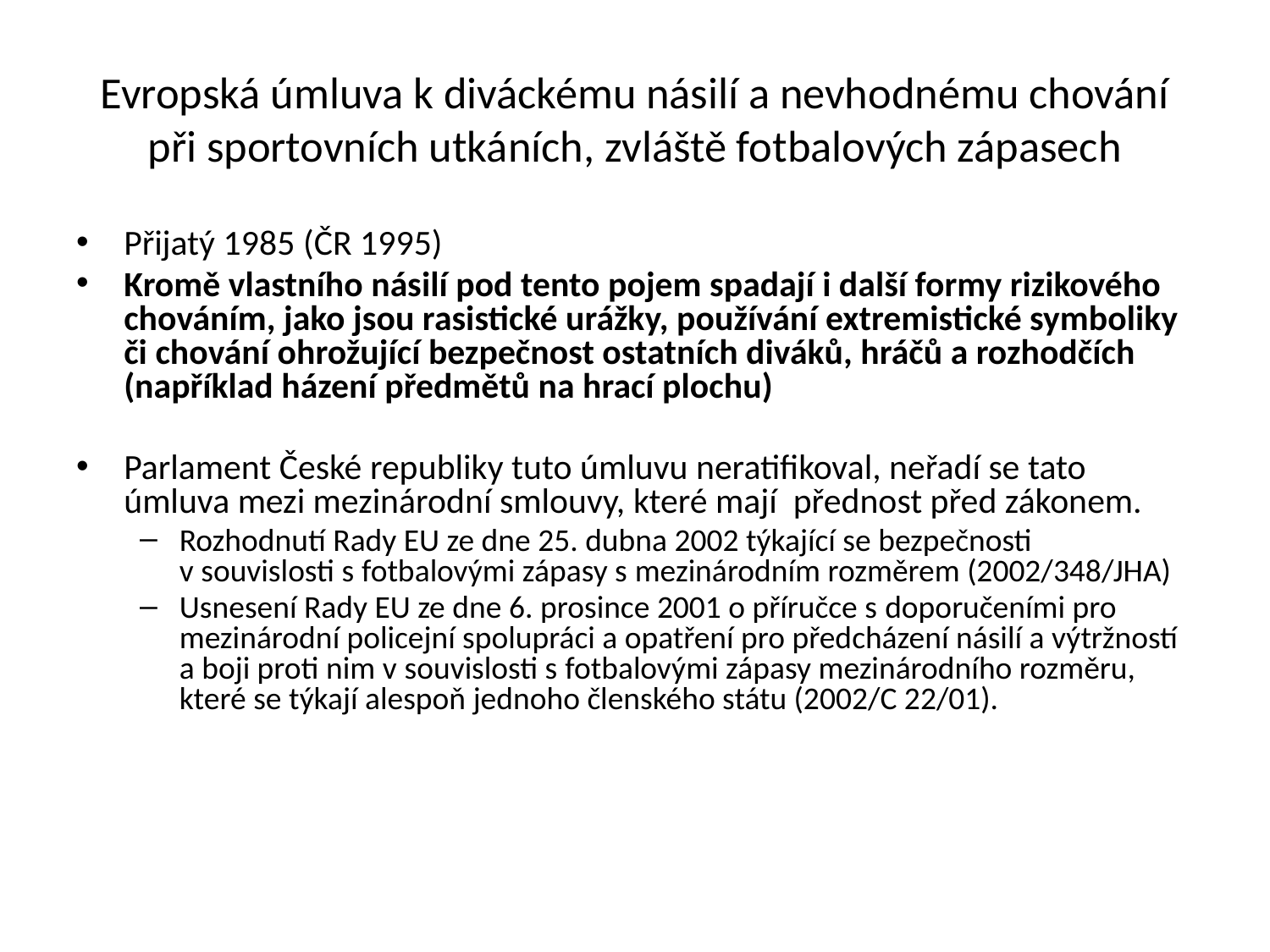

# Evropská úmluva k diváckému násilí a nevhodnému chování při sportovních utkáních, zvláště fotbalových zápasech
Přijatý 1985 (ČR 1995)
Kromě vlastního násilí pod tento pojem spadají i další formy rizikového chováním, jako jsou rasistické urážky, používání extremistické symboliky či chování ohrožující bezpečnost ostatních diváků, hráčů a rozhodčích (například házení předmětů na hrací plochu)

Parlament České republiky tuto úmluvu neratifikoval, neřadí se tato úmluva mezi mezinárodní smlouvy, které mají  přednost před zákonem.
Rozhodnutí Rady EU ze dne 25. dubna 2002 týkající se bezpečnosti v souvislosti s fotbalovými zápasy s mezinárodním rozměrem (2002/348/JHA)
Usnesení Rady EU ze dne 6. prosince 2001 o příručce s doporučeními pro mezinárodní policejní spolupráci a opatření pro předcházení násilí a výtržností a boji proti nim v souvislosti s fotbalovými zápasy mezinárodního rozměru, které se týkají alespoň jednoho členského státu (2002/C 22/01).